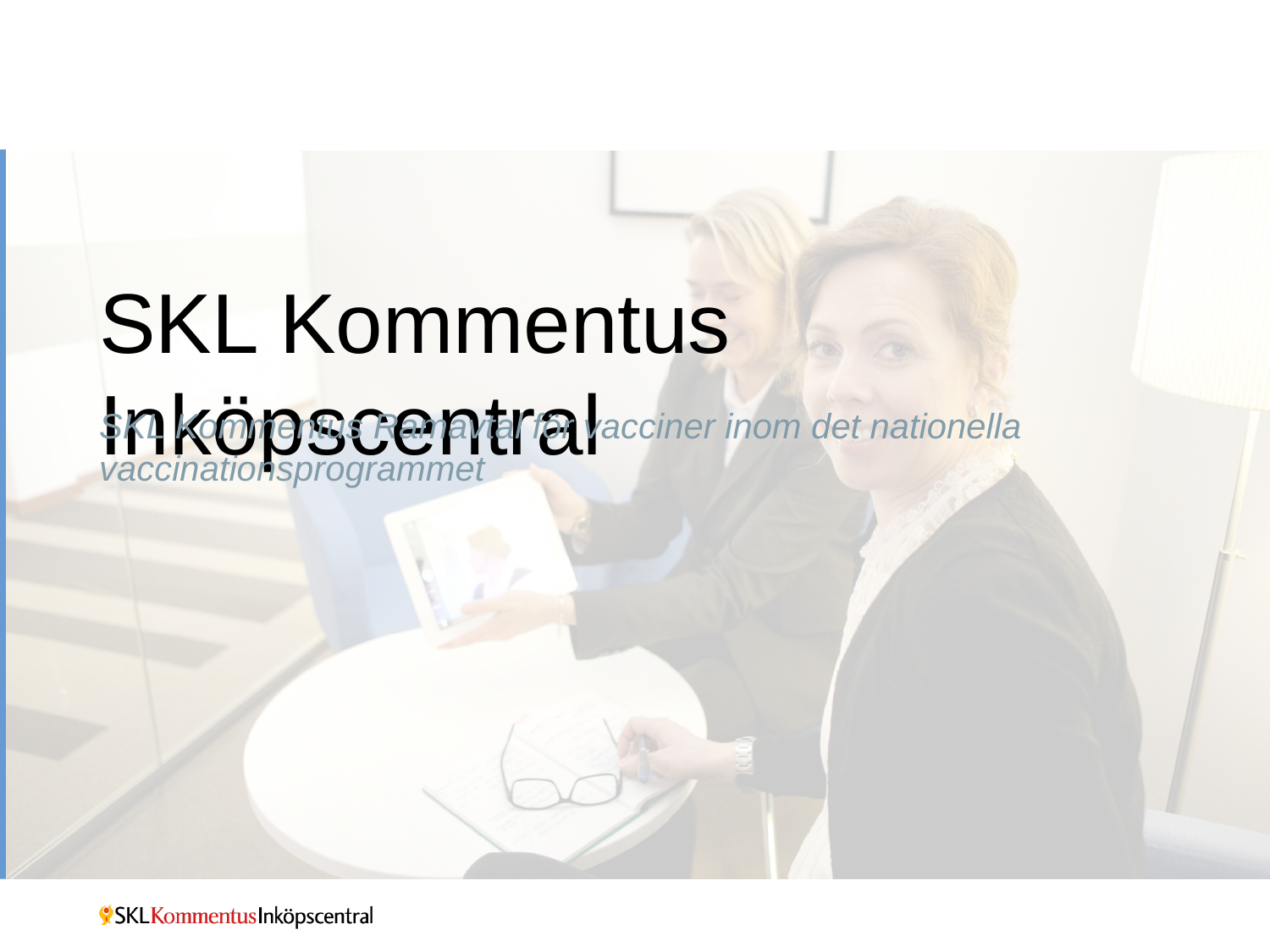

SKL Kommentus Ramavtal för vacciner inom det nationella vaccinationsprogrammet